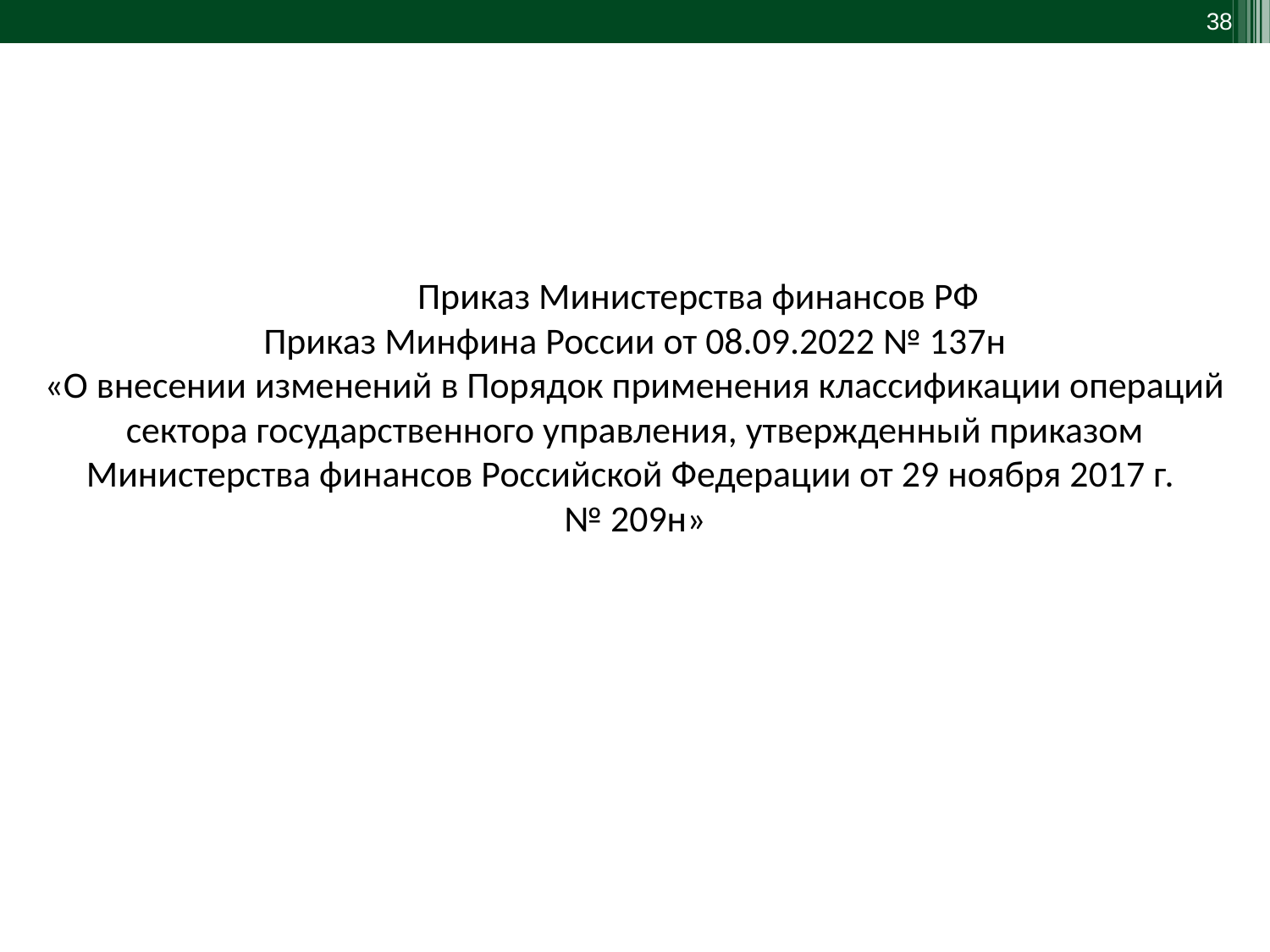

Приказ Министерства финансов РФ
Приказ Минфина России от 08.09.2022 № 137н
«О внесении изменений в Порядок применения классификации операций сектора государственного управления, утвержденный приказом Министерства финансов Российской Федерации от 29 ноября 2017 г.
№ 209н»